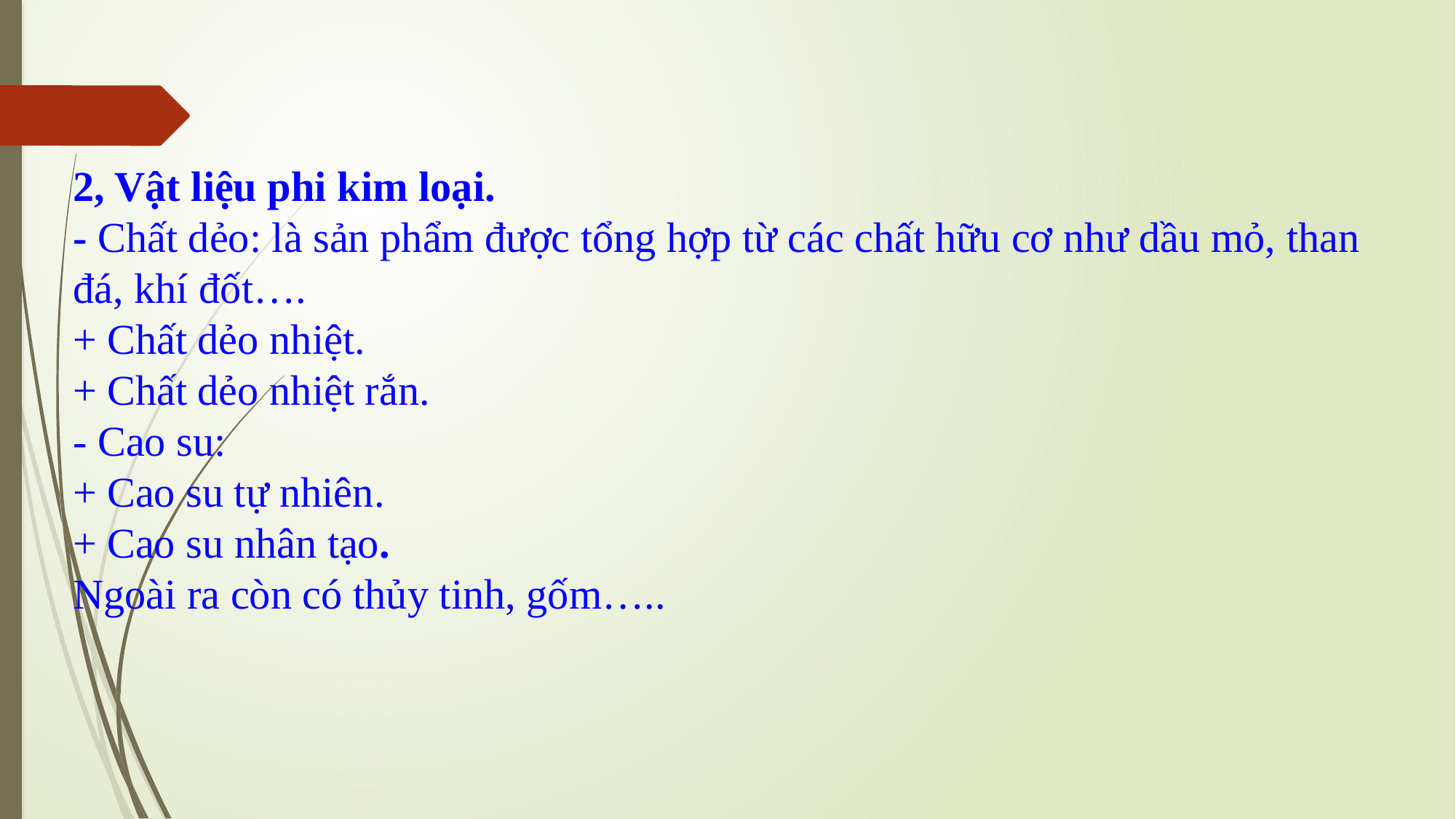

2, Vật liệu phi kim loại.
- Chất dẻo: là sản phẩm được tổng hợp từ các chất hữu cơ như dầu mỏ, than đá, khí đốt….
+ Chất dẻo nhiệt.
+ Chất dẻo nhiệt rắn.
- Cao su:
+ Cao su tự nhiên.
+ Cao su nhân tạo.
Ngoài ra còn có thủy tinh, gốm…..